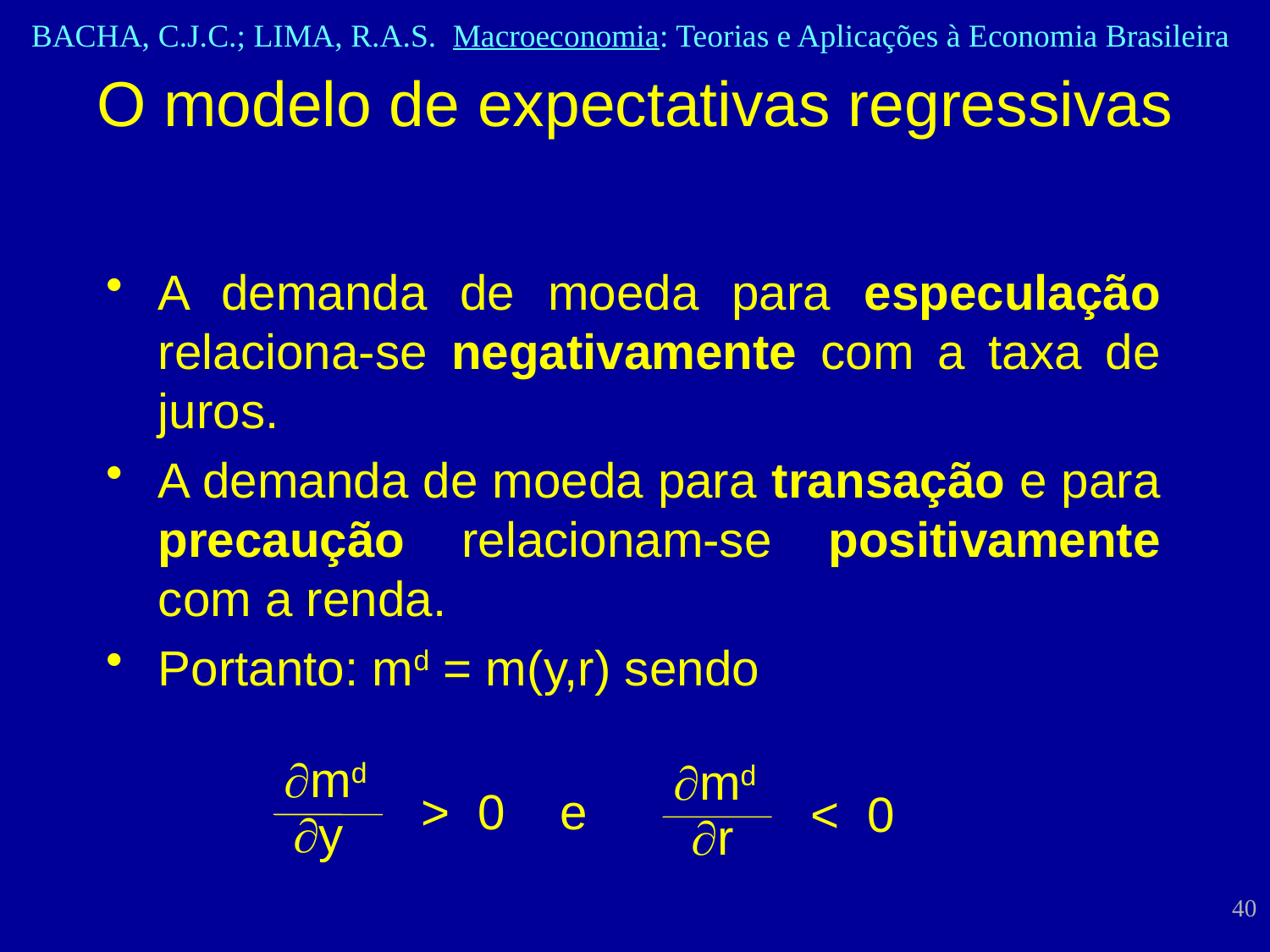

O modelo de expectativas regressivas
A demanda de moeda para especulação relaciona-se negativamente com a taxa de juros.
A demanda de moeda para transação e para precaução relacionam-se positivamente com a renda.
Portanto: md = m(y,r) sendo
∂md
>  0    e
∂y

∂md
<  0
∂r

40